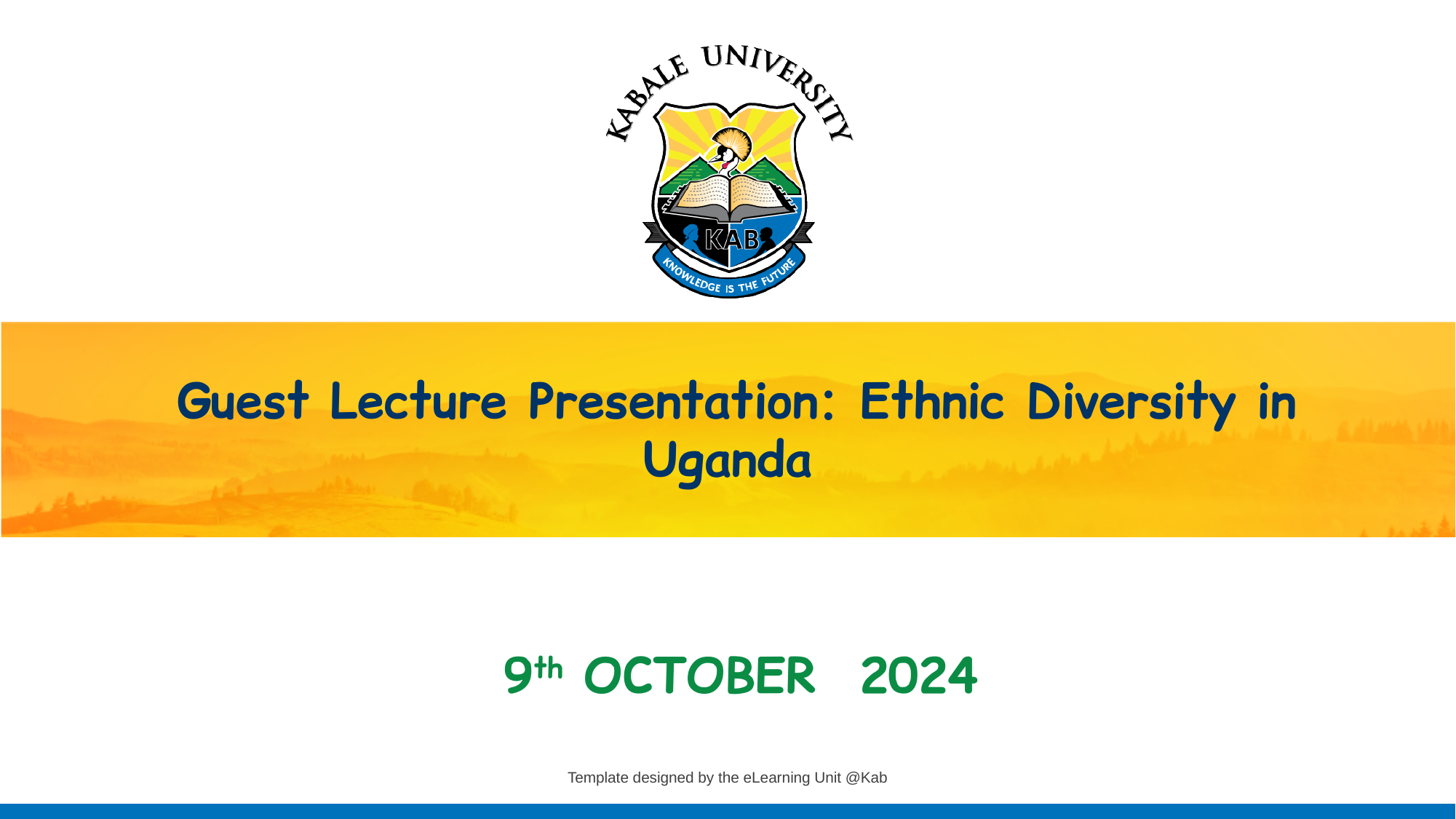

# Guest Lecture Presentation: Ethnic Diversity in Uganda
9th OCTOBER  2024